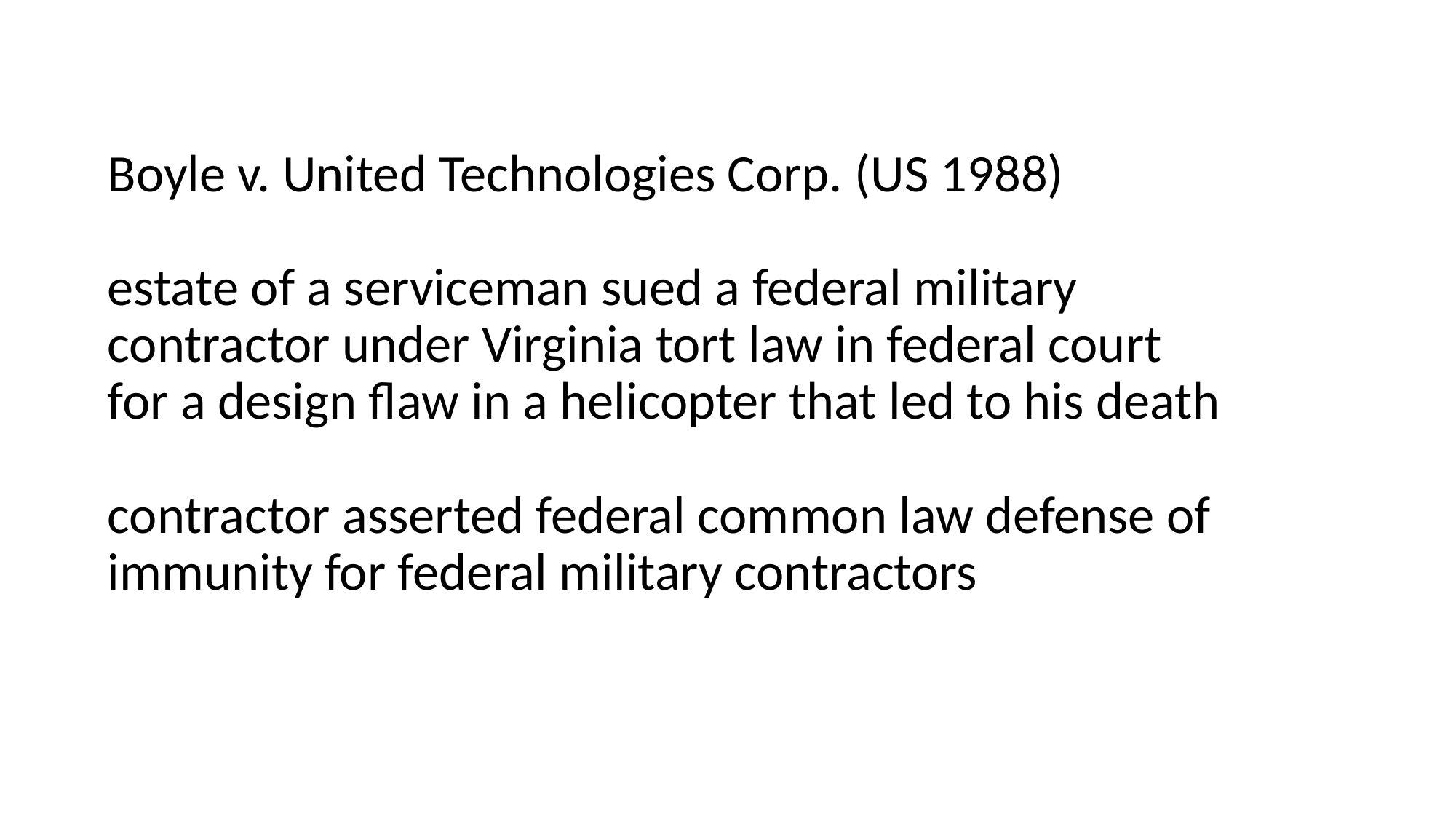

# Boyle v. United Technologies Corp. (US 1988) estate of a serviceman sued a federal military contractor under Virginia tort law in federal court for a design flaw in a helicopter that led to his death contractor asserted federal common law defense of immunity for federal military contractors